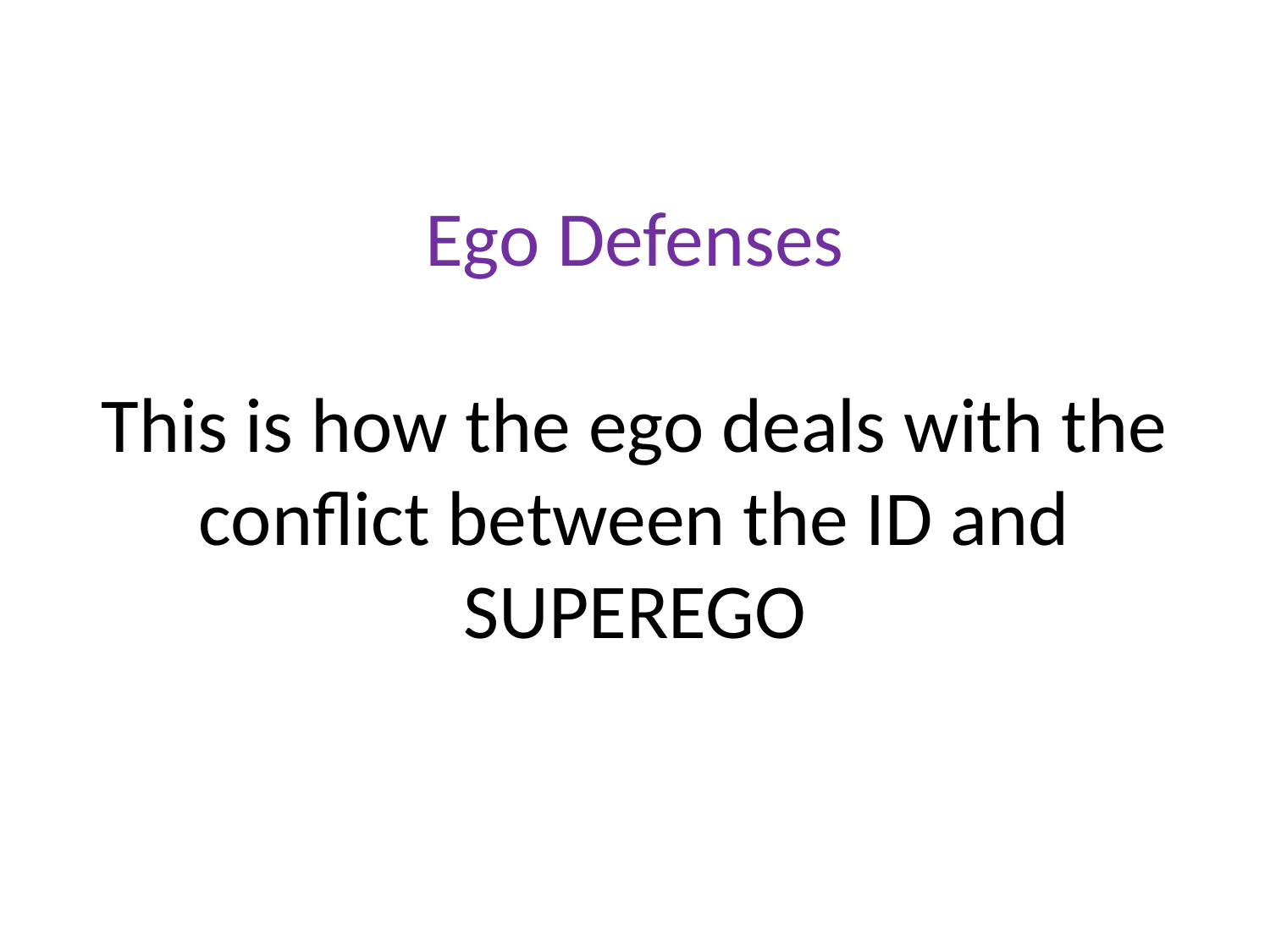

# Ego Defenses This is how the ego deals with the conflict between the ID and SUPEREGO